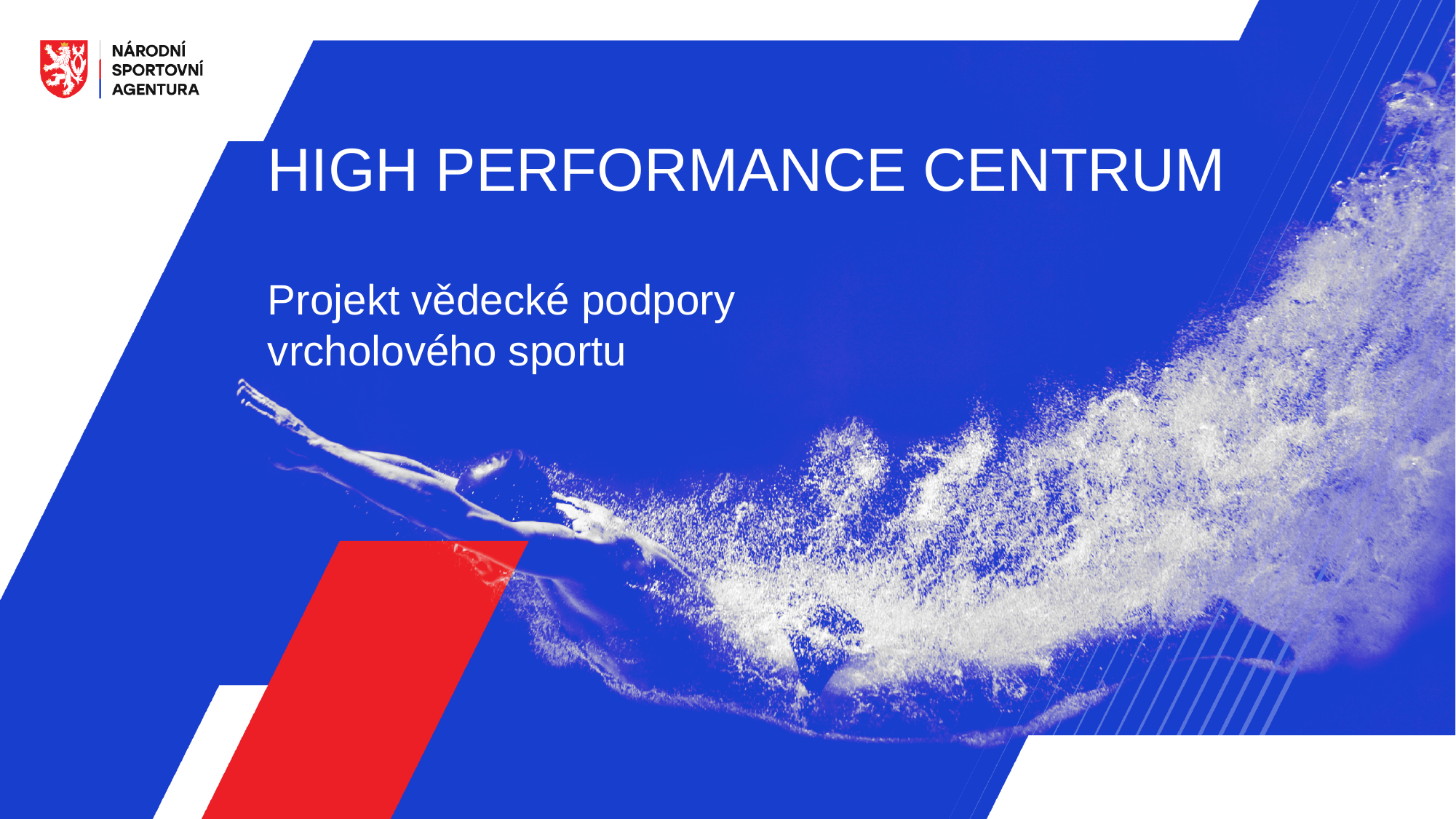

HIGH PERFORMANCE CENTRUM

Projekt vědecké podpory
vrcholového sportu